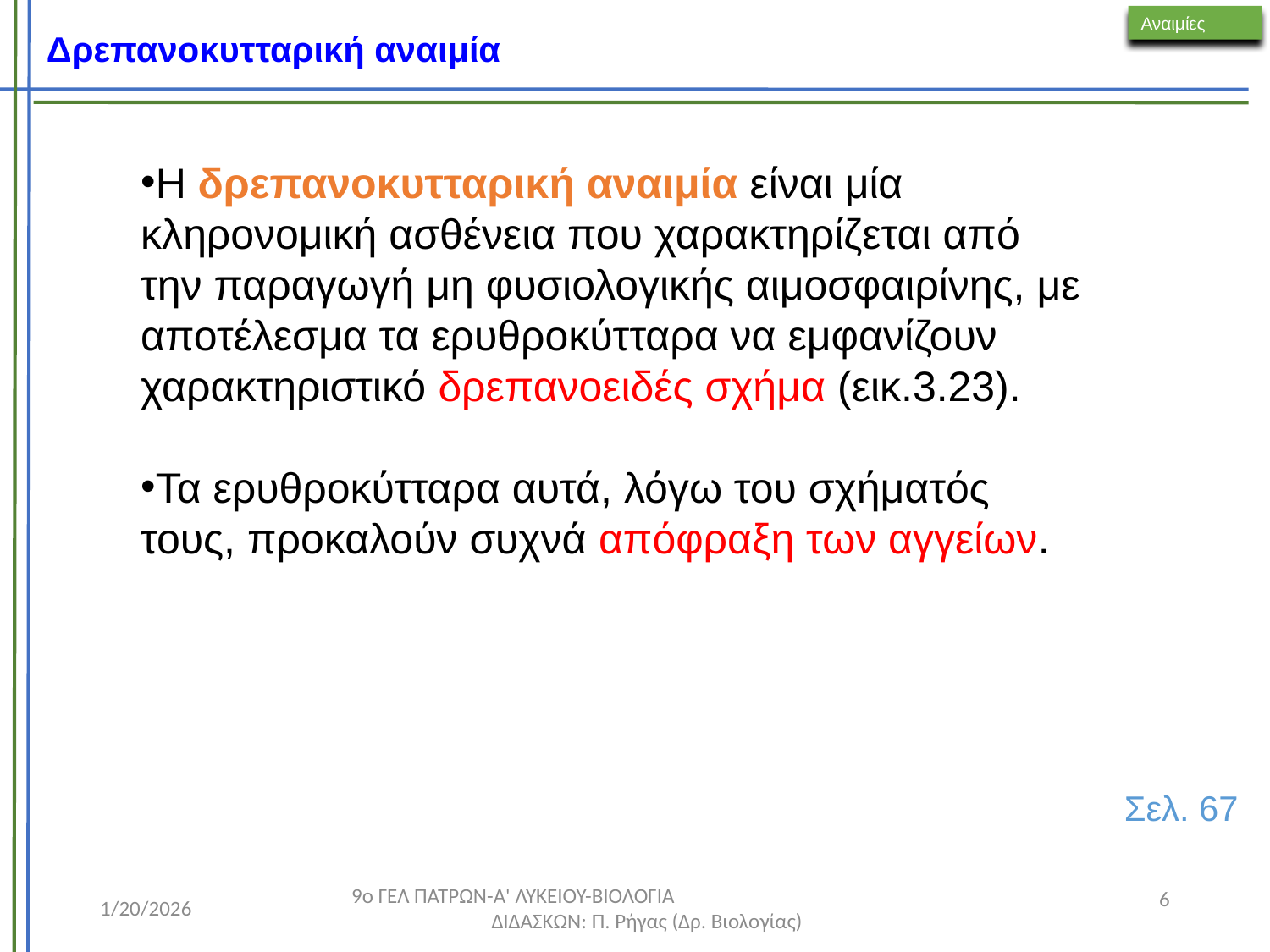

# Δρεπανοκυτταρική αναιμία
Αναιμίες

Η δρεπανοκυτταρική αναιμία είναι μία κληρονομική ασθένεια που χαρακτηρίζεται από την παραγωγή μη φυσιολογικής αιμοσφαιρίνης, με αποτέλεσμα τα ερυθροκύτταρα να εμφανίζουν χαρακτηριστικό δρεπανοειδές σχήμα (εικ.3.23).

Τα ερυθροκύτταρα αυτά, λόγω του σχήματός τους, προκαλούν συχνά απόφραξη των αγγείων.

Σελ. 67
6
1/20/2026
9ο ΓΕΛ ΠΑΤΡΩΝ-Α' ΛΥΚΕΙΟΥ-ΒΙΟΛΟΓΙΑ                                                        ΔΙΔΑΣΚΩΝ: Π. Ρήγας (Δρ. Βιολογίας)